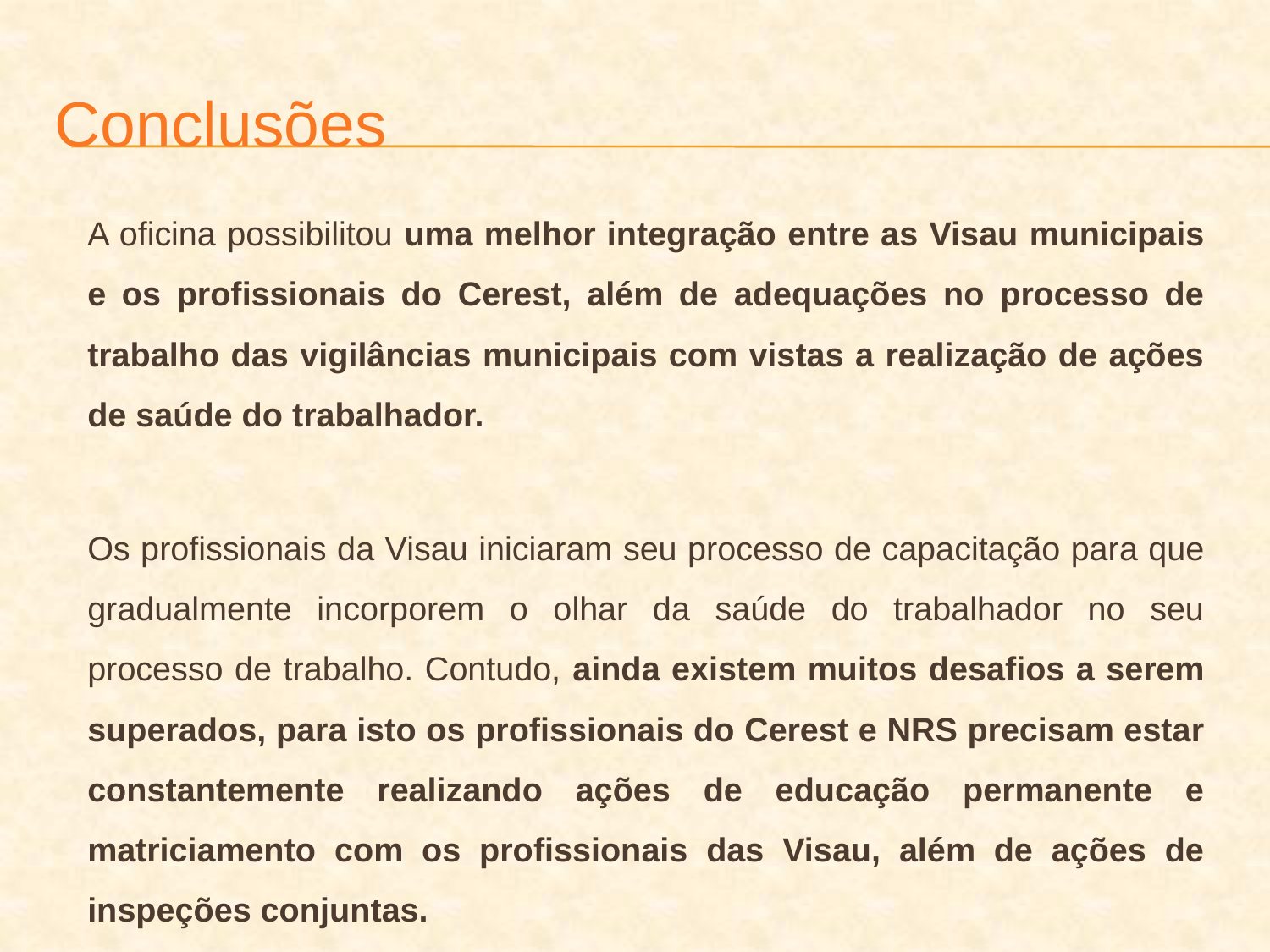

# Conclusões
A oficina possibilitou uma melhor integração entre as Visau municipais e os profissionais do Cerest, além de adequações no processo de trabalho das vigilâncias municipais com vistas a realização de ações de saúde do trabalhador.

Os profissionais da Visau iniciaram seu processo de capacitação para que gradualmente incorporem o olhar da saúde do trabalhador no seu processo de trabalho. Contudo, ainda existem muitos desafios a serem superados, para isto os profissionais do Cerest e NRS precisam estar constantemente realizando ações de educação permanente e matriciamento com os profissionais das Visau, além de ações de inspeções conjuntas.